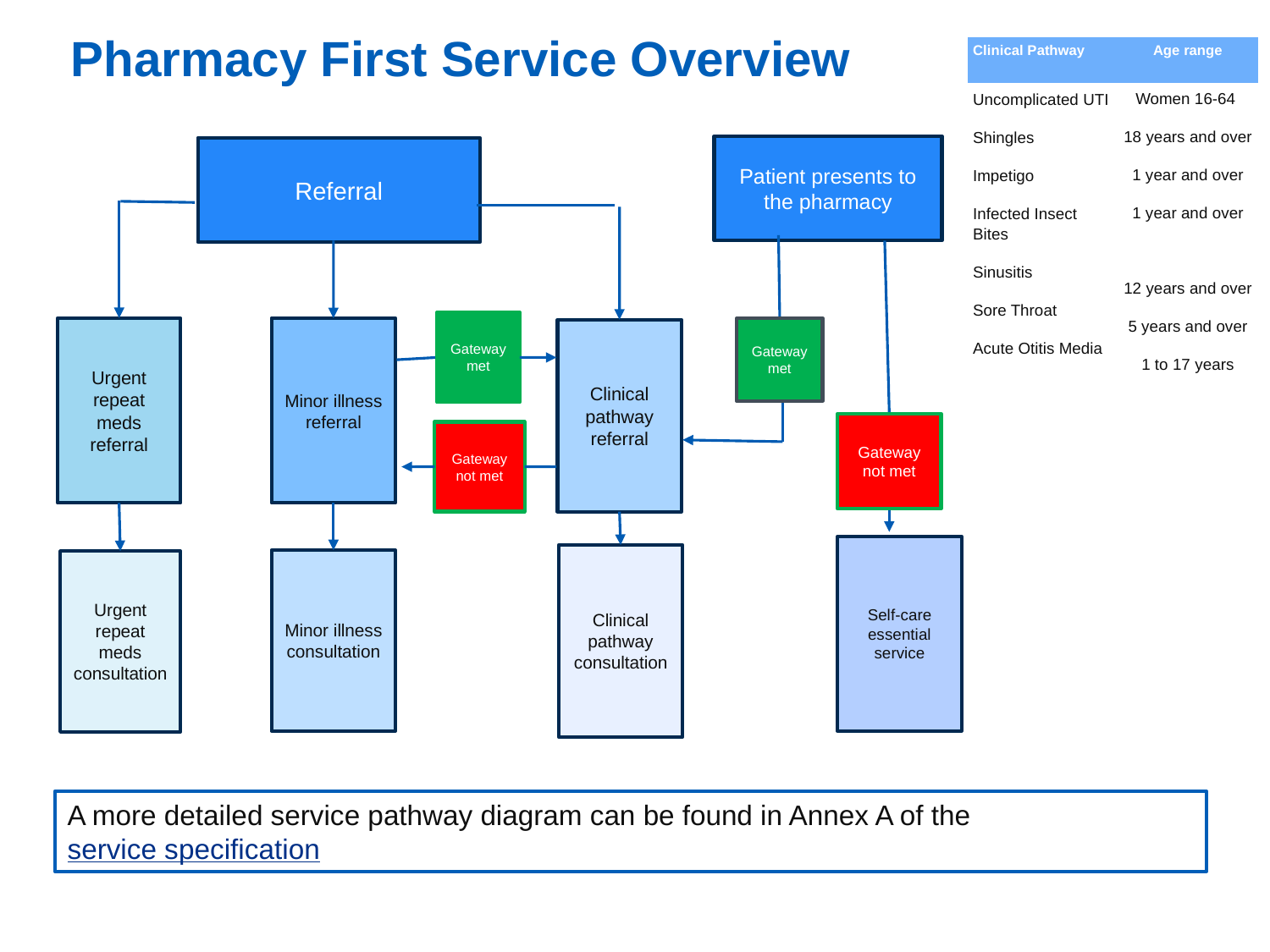

Pharmacy First Service Overview
| Clinical Pathway | Age range |
| --- | --- |
| Uncomplicated UTI Shingles Impetigo Infected Insect Bites Sinusitis Sore Throat Acute Otitis Media | Women 16-64 18 years and over 1 year and over 1 year and over 12 years and over 5 years and over 1 to 17 years |
Patient presents to the pharmacy
Referral
Gateway met
Minor illness referral
Gateway met
Urgent repeat meds referral
Clinical pathway referral
Gateway not met
Gateway not met
Community Pharmacy Working across layers of scale
Self-care essential service
Clinical pathway consultation
Minor illness consultation
Urgent repeat meds consultation
A more detailed service pathway diagram can be found in Annex A of the service specification